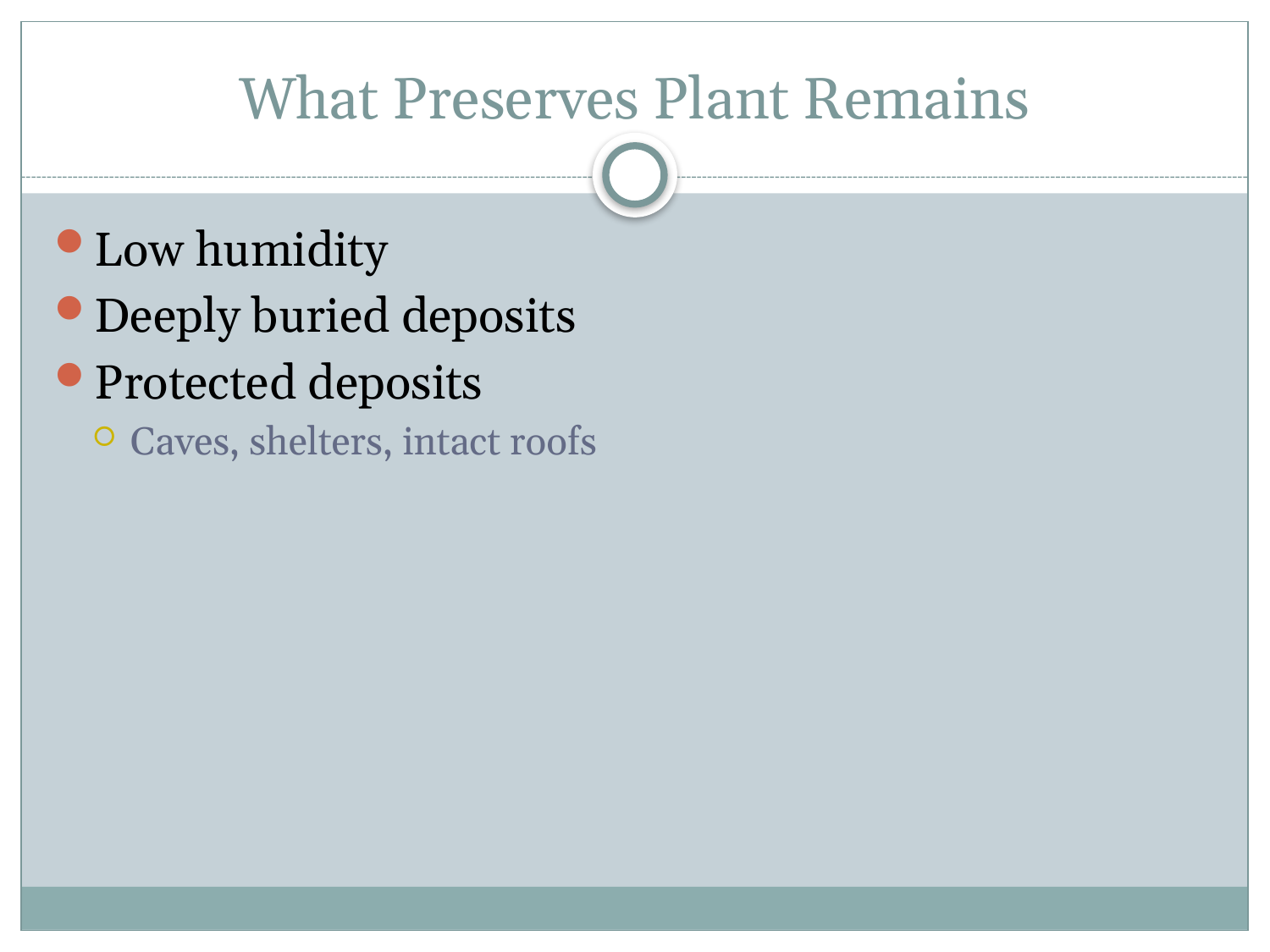

# What Preserves Plant Remains
Low humidity
Deeply buried deposits
Protected deposits
Caves, shelters, intact roofs